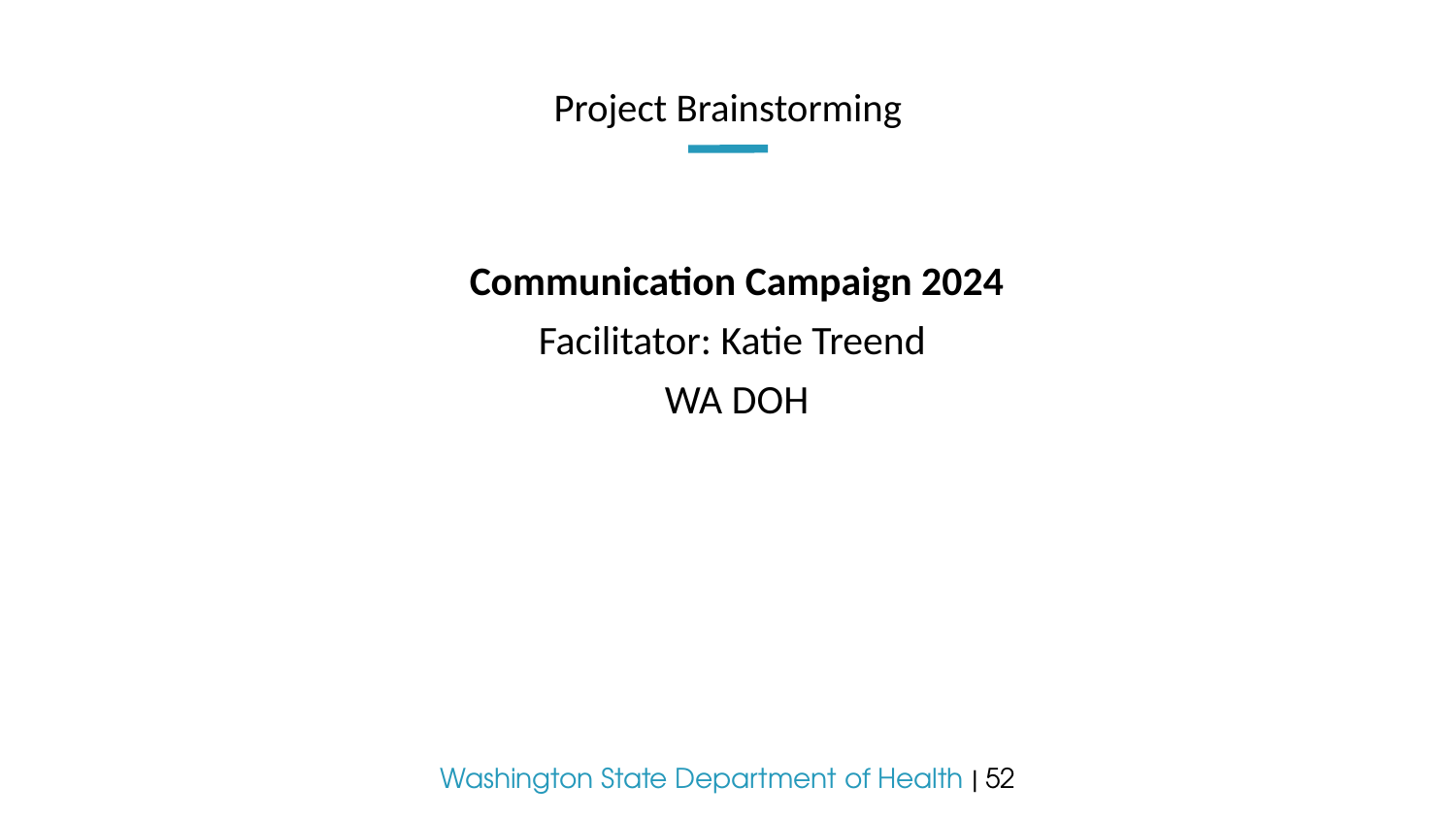

# Project Brainstorming

Communication Campaign 2024
Facilitator: Katie Treend
WA DOH